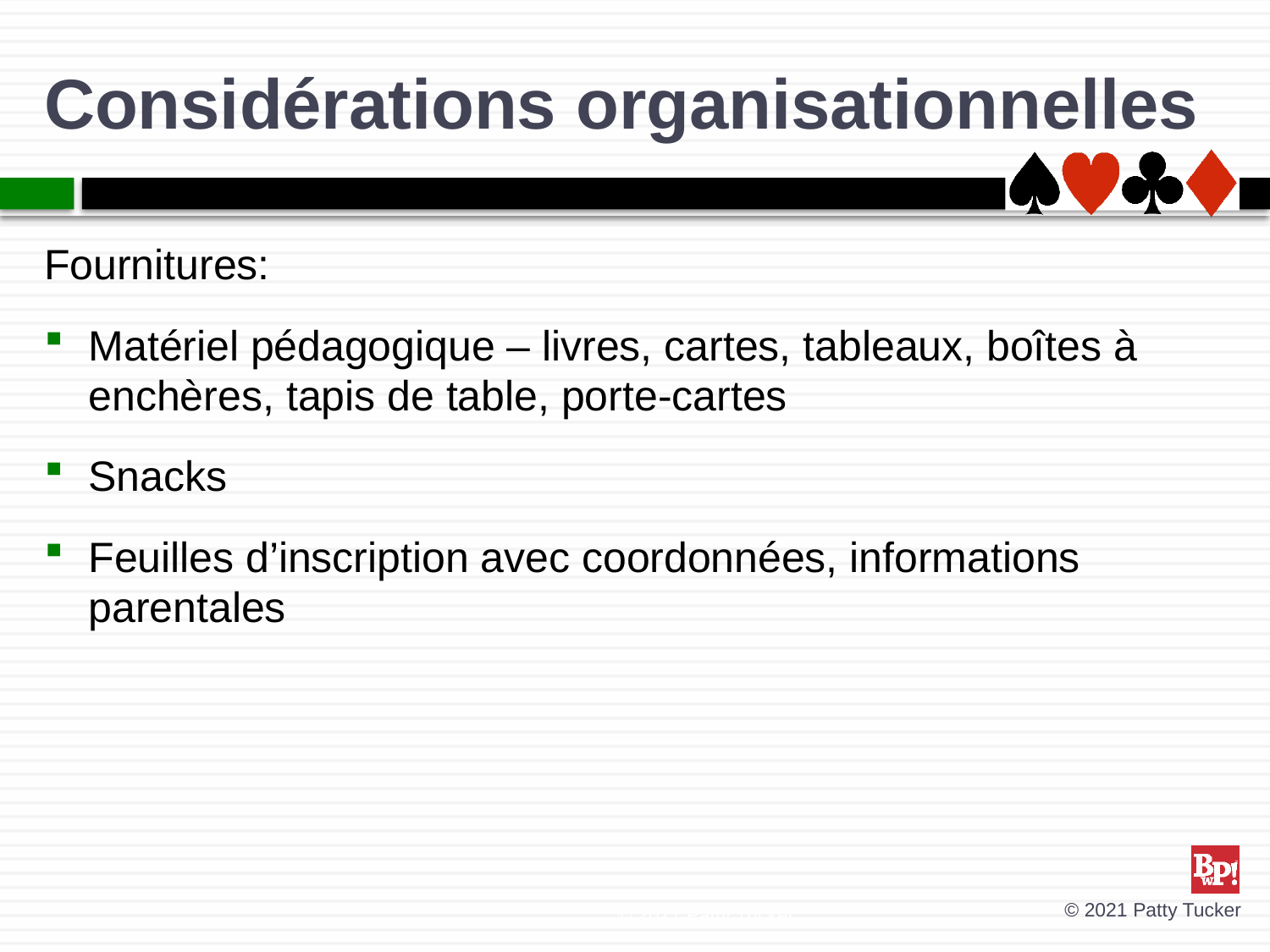

# Considérations organisationnelles
Fournitures:
Matériel pédagogique – livres, cartes, tableaux, boîtes à enchères, tapis de table, porte-cartes
Snacks
Feuilles d’inscription avec coordonnées, informations parentales

© 2021 Patty Tucker
© 2021 Patty Tucker